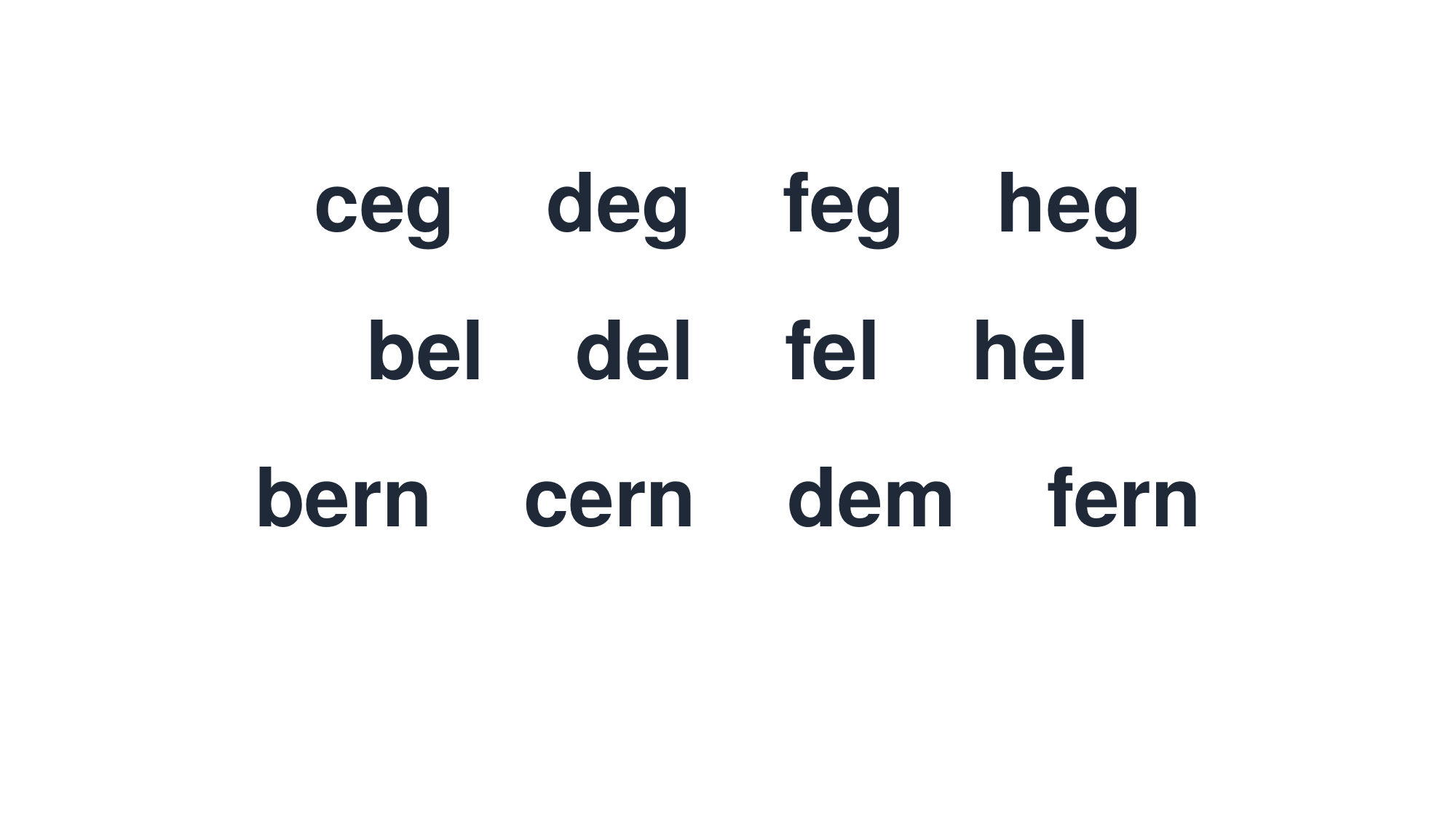

ceg    deg    feg    heg
bel    del    fel    hel
bern    cern    dem    fern